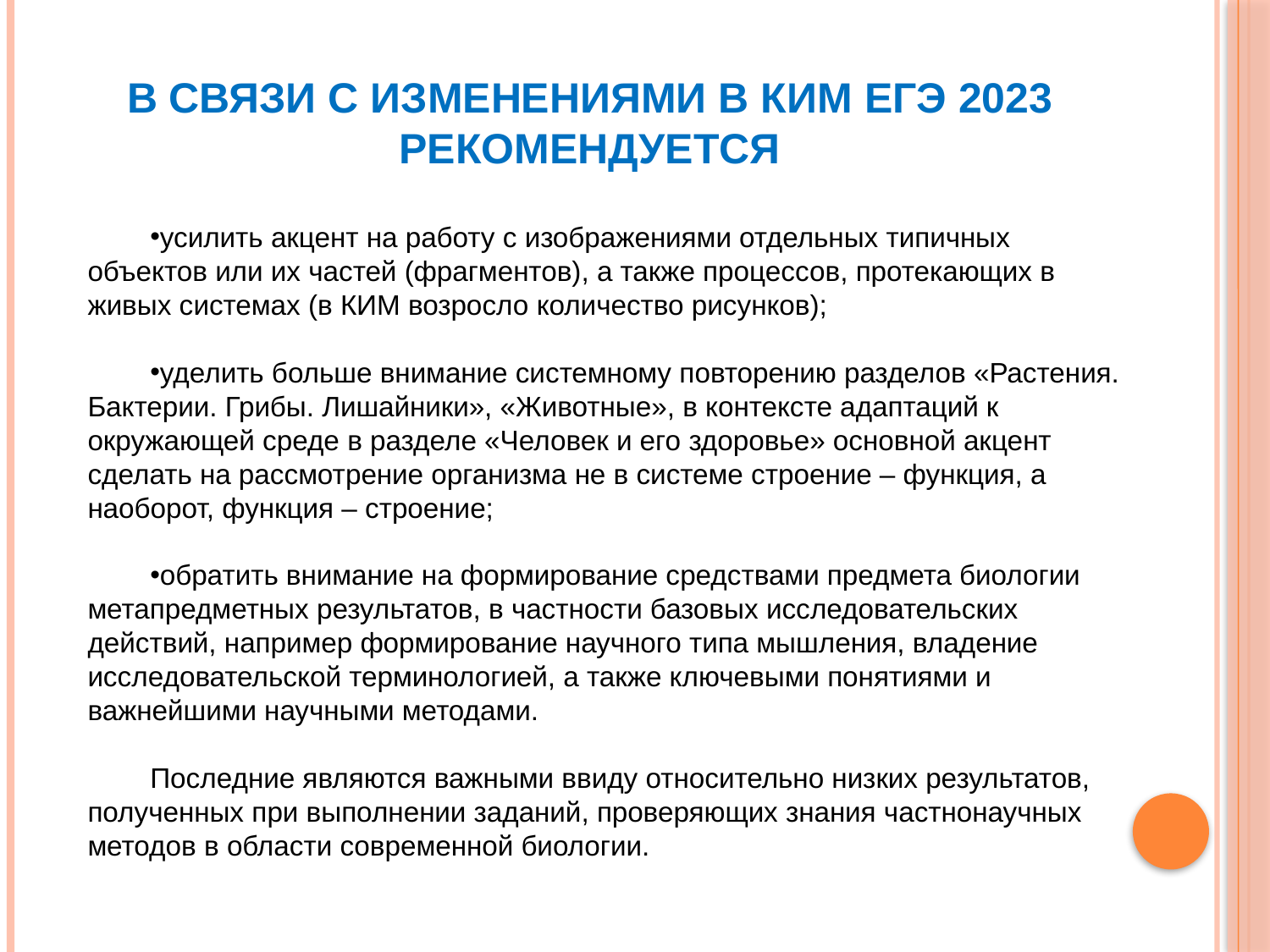

усилить акцент на работу с изображениями отдельных типичных объектов или их частей (фрагментов), а также процессов, протекающих в живых системах (в КИМ возросло количество рисунков);

уделить больше внимание системному повторению разделов «Растения. Бактерии. Грибы. Лишайники», «Животные», в контексте адаптаций к окружающей среде в разделе «Человек и его здоровье» основной акцент сделать на рассмотрение организма не в системе строение – функция, а наоборот, функция – строение;

обратить внимание на формирование средствами предмета биологии метапредметных результатов, в частности базовых исследовательских действий, например формирование научного типа мышления, владение исследовательской терминологией, а также ключевыми понятиями и важнейшими научными методами.

Последние являются важными ввиду относительно низких результатов, полученных при выполнении заданий, проверяющих знания частнонаучных методов в области современной биологии.

# В связи с изменениями в КИМ ЕГЭ 2023 рекомендуется